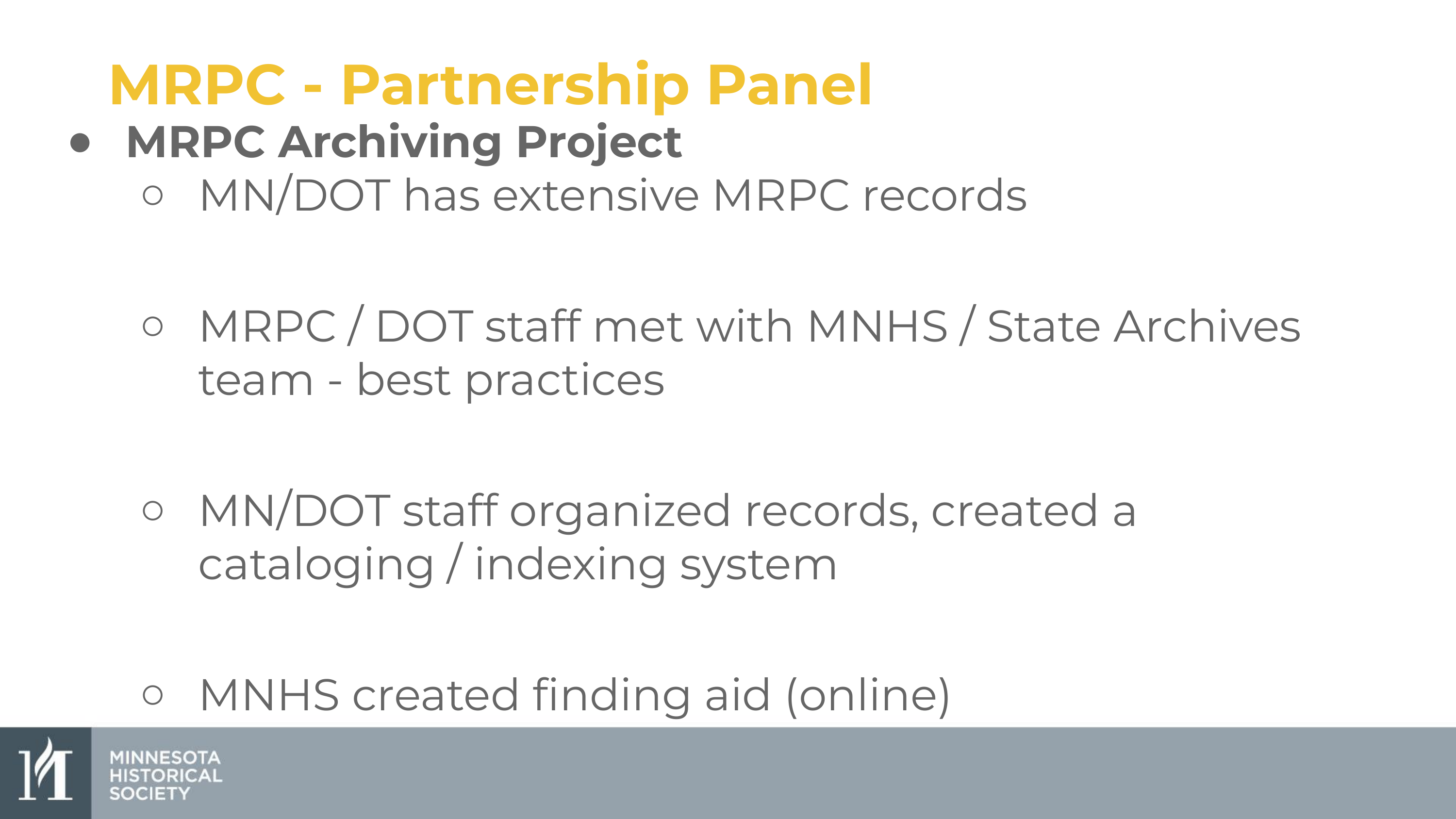

MRPC - Partnership Panel
MRPC Archiving Project
MN/DOT has extensive MRPC records

MRPC / DOT staff met with MNHS / State Archives team - best practices

MN/DOT staff organized records, created a cataloging / indexing system

MNHS created finding aid (online)